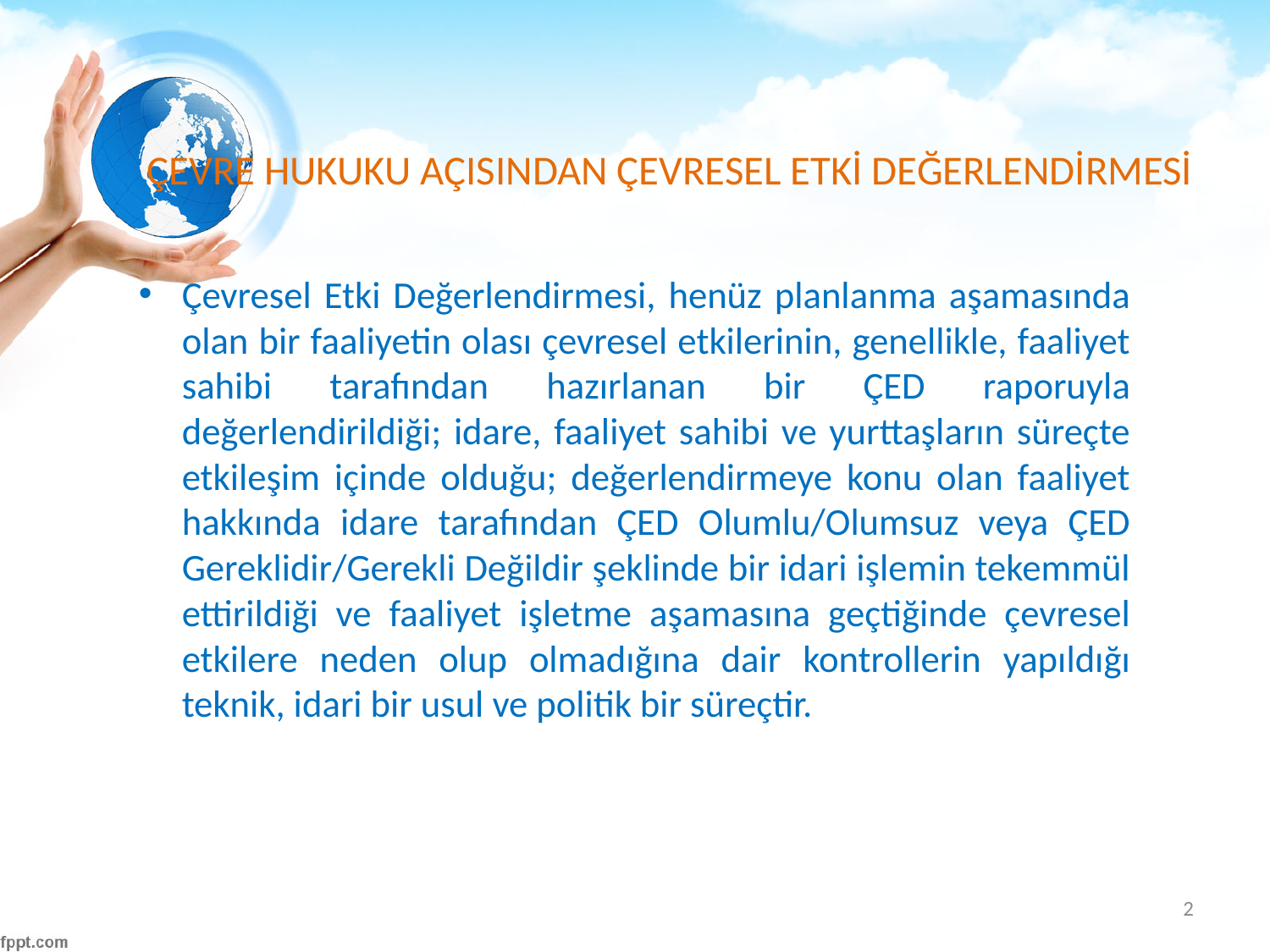

# ÇEVRE HUKUKU AÇISINDAN ÇEVRESEL ETKİ DEĞERLENDİRMESİ
Çevresel Etki Değerlendirmesi, henüz planlanma aşamasında olan bir faaliyetin olası çevresel etkilerinin, genellikle, faaliyet sahibi tarafından hazırlanan bir ÇED raporuyla değerlendirildiği; idare, faaliyet sahibi ve yurttaşların süreçte etkileşim içinde olduğu; değerlendirmeye konu olan faaliyet hakkında idare tarafından ÇED Olumlu/Olumsuz veya ÇED Gereklidir/Gerekli Değildir şeklinde bir idari işlemin tekemmül ettirildiği ve faaliyet işletme aşamasına geçtiğinde çevresel etkilere neden olup olmadığına dair kontrollerin yapıldığı teknik, idari bir usul ve politik bir süreçtir.
2